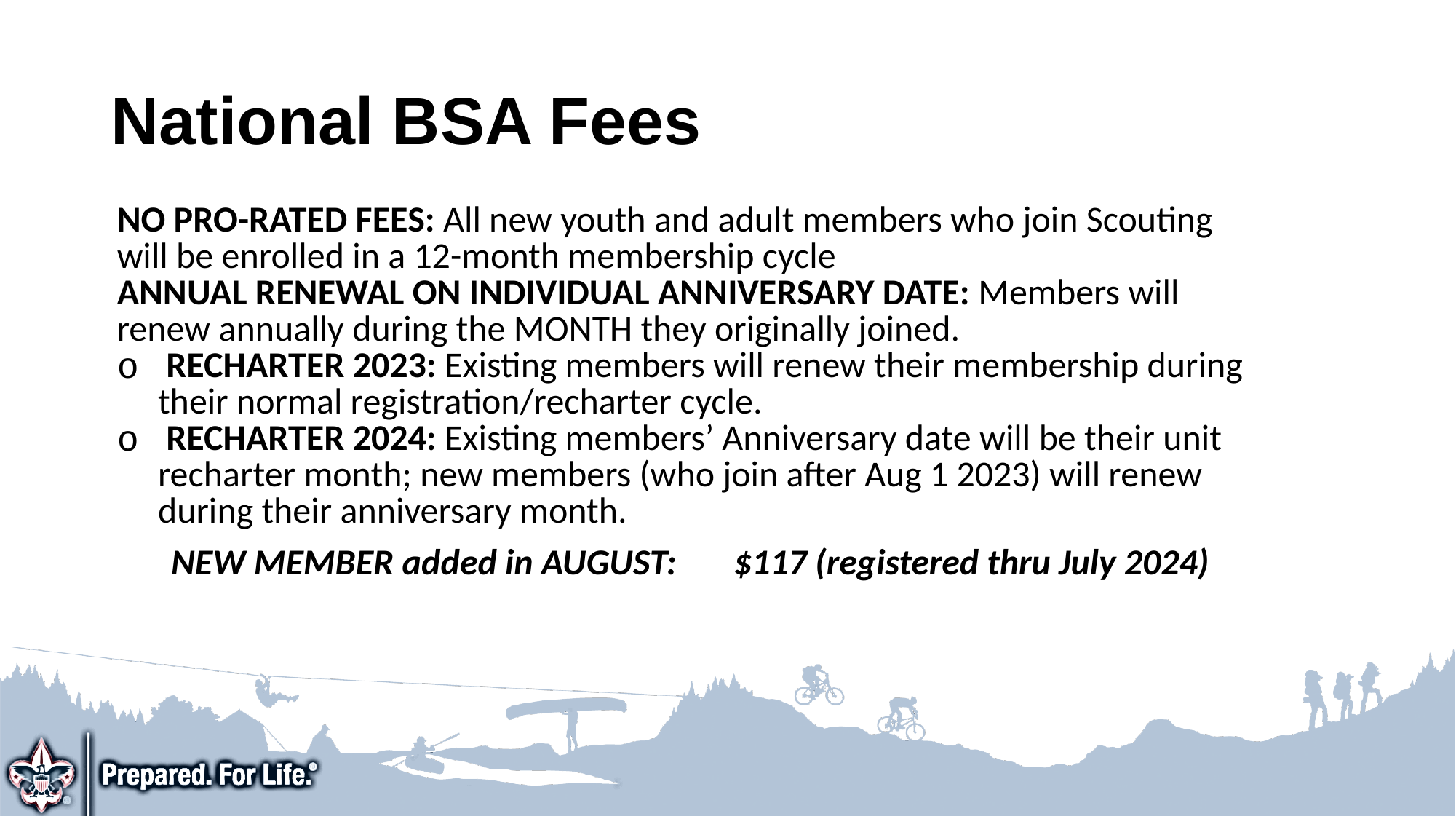

# National BSA Fees
| NO PRO-RATED FEES: All new youth and adult members who join Scouting will be enrolled in a 12-month membership cycle ANNUAL RENEWAL ON INDIVIDUAL ANNIVERSARY DATE: Members will renew annually during the MONTH they originally joined. RECHARTER 2023: Existing members will renew their membership during their normal registration/recharter cycle. RECHARTER 2024: Existing members’ Anniversary date will be their unit recharter month; new members (who join after Aug 1 2023) will renew during their anniversary month. NEW MEMBER added in AUGUST: $117 (registered thru July 2024) |
| --- |